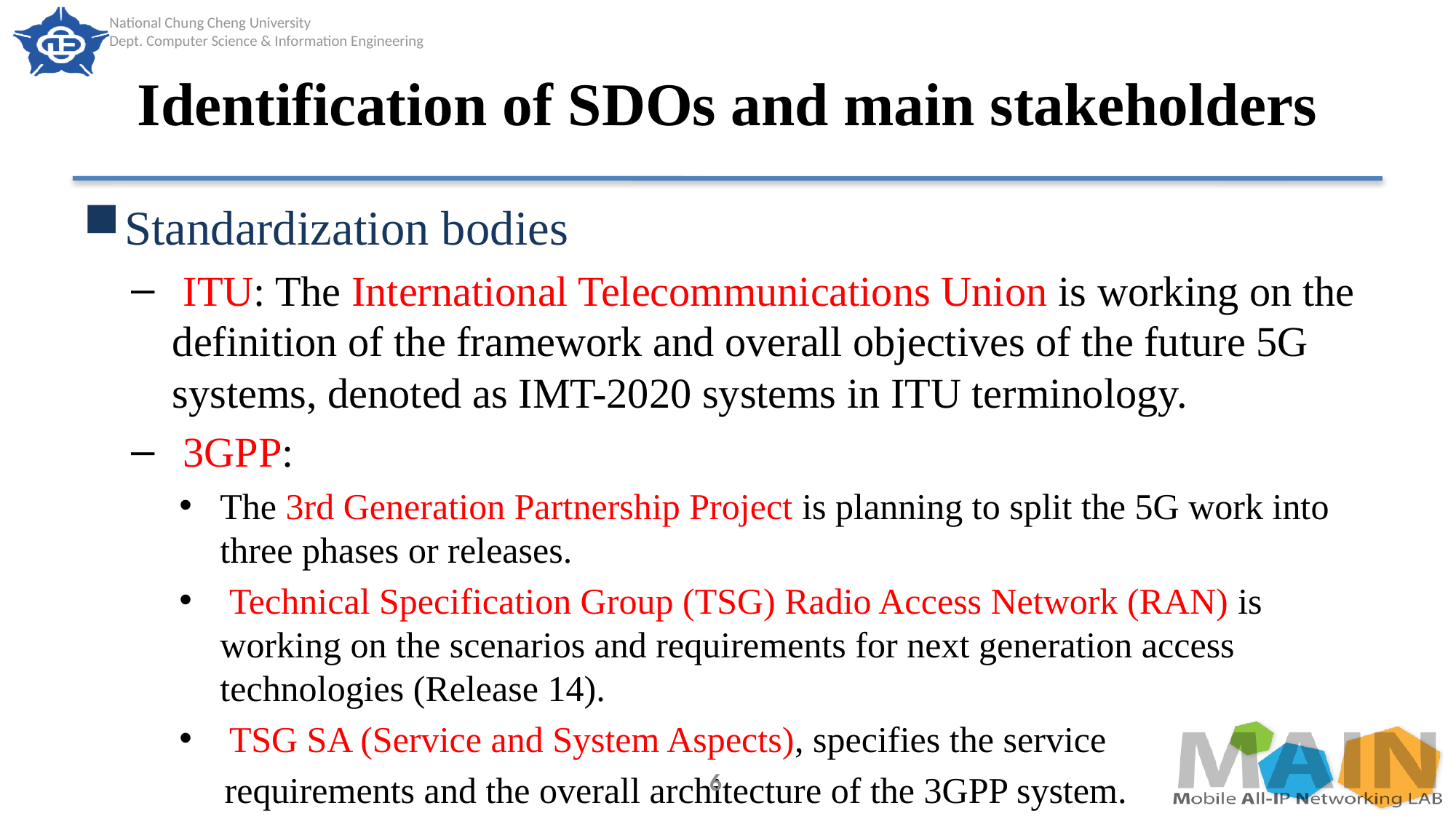

# Identification of SDOs and main stakeholders
Standardization bodies
 ITU: The International Telecommunications Union is working on the definition of the framework and overall objectives of the future 5G systems, denoted as IMT-2020 systems in ITU terminology.
 3GPP:
The 3rd Generation Partnership Project is planning to split the 5G work into three phases or releases.
 Technical Specification Group (TSG) Radio Access Network (RAN) is working on the scenarios and requirements for next generation access technologies (Release 14).
 TSG SA (Service and System Aspects), specifies the service
     requirements and the overall architecture of the 3GPP system.

6